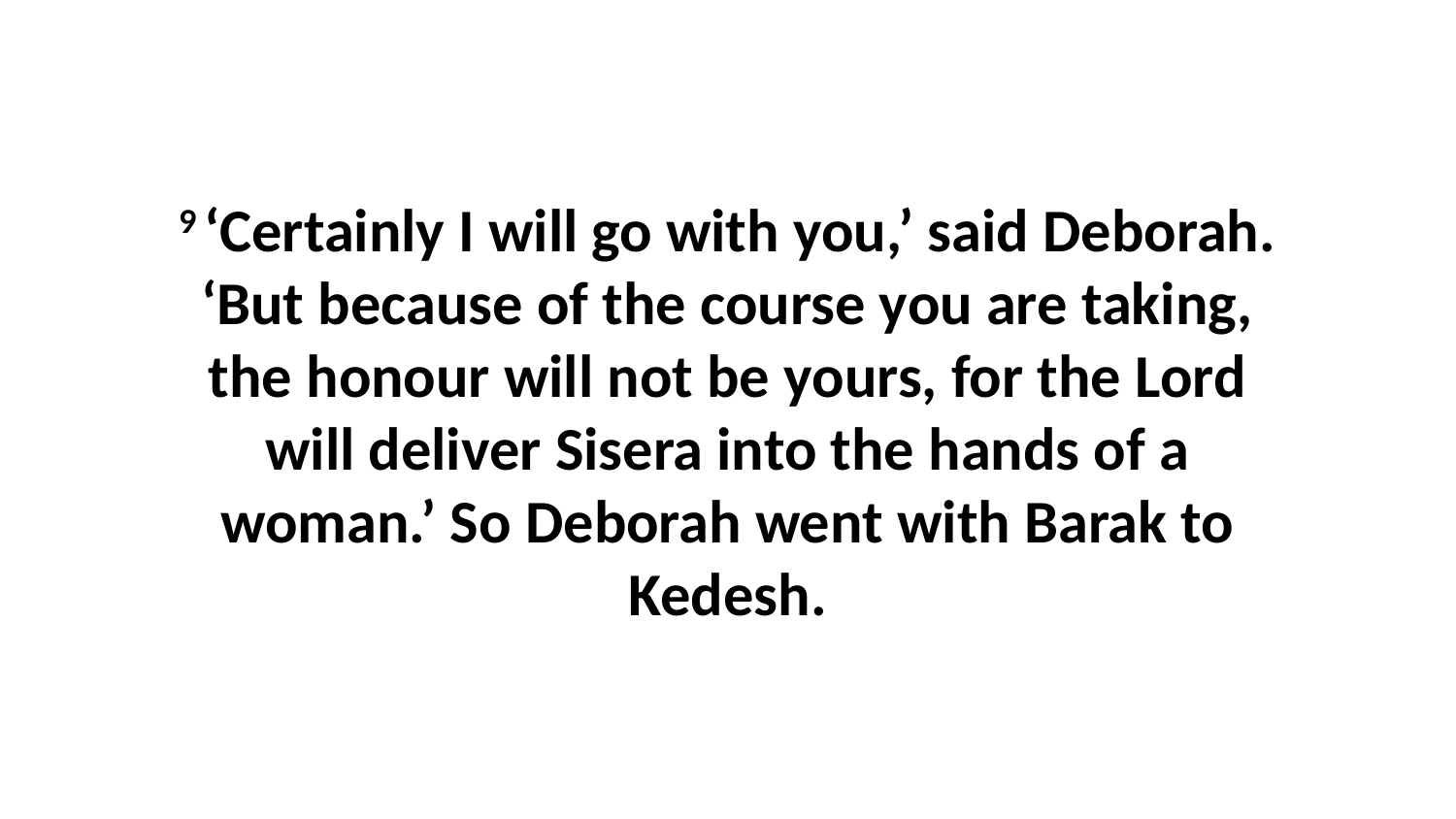

9 ‘Certainly I will go with you,’ said Deborah. ‘But because of the course you are taking, the honour will not be yours, for the Lord will deliver Sisera into the hands of a woman.’ So Deborah went with Barak to Kedesh.